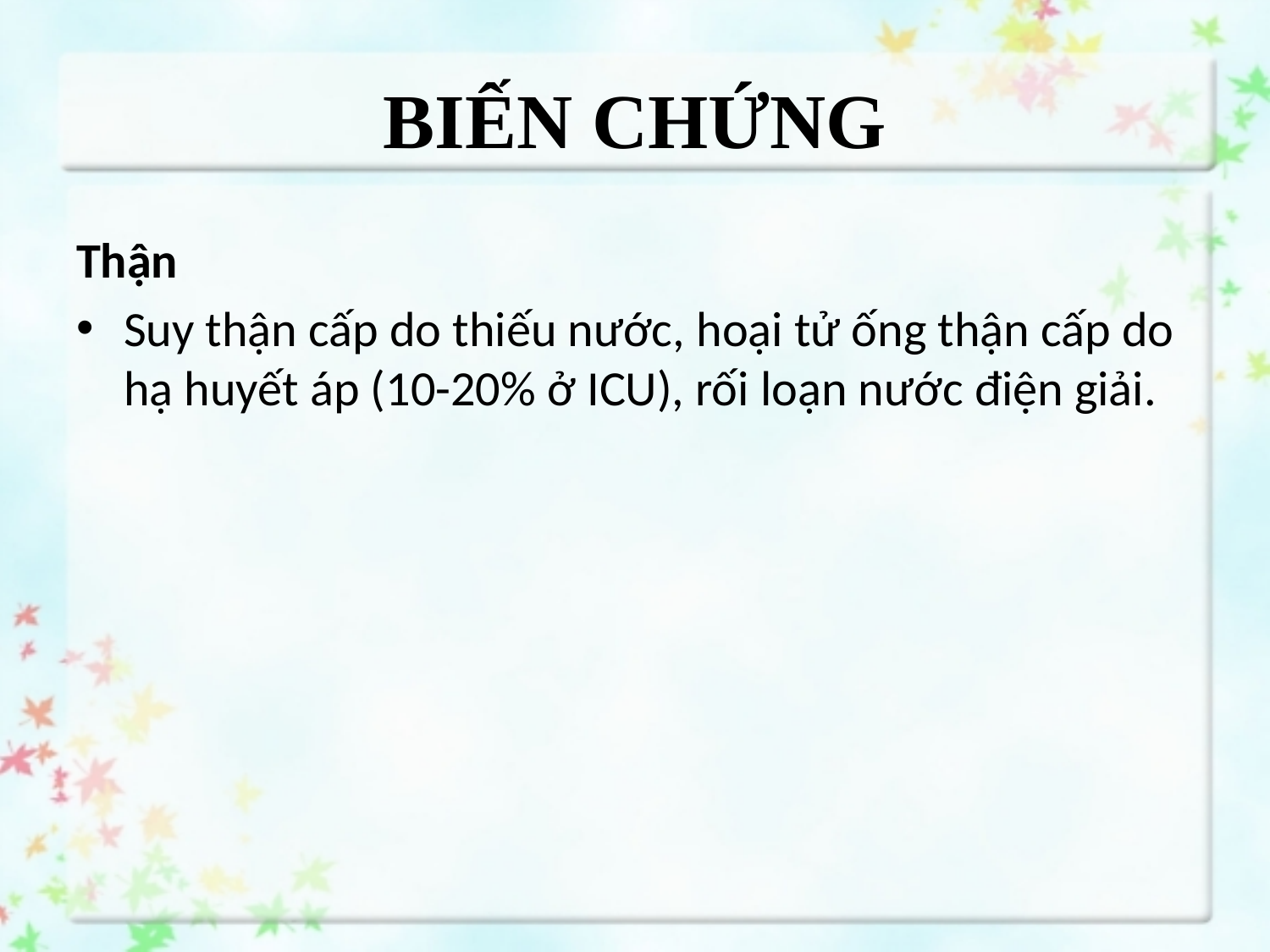

# BIẾN CHỨNG
Thận
Suy thận cấp do thiếu nước, hoại tử ống thận cấp do hạ huyết áp (10-20% ở ICU), rối loạn nước điện giải.